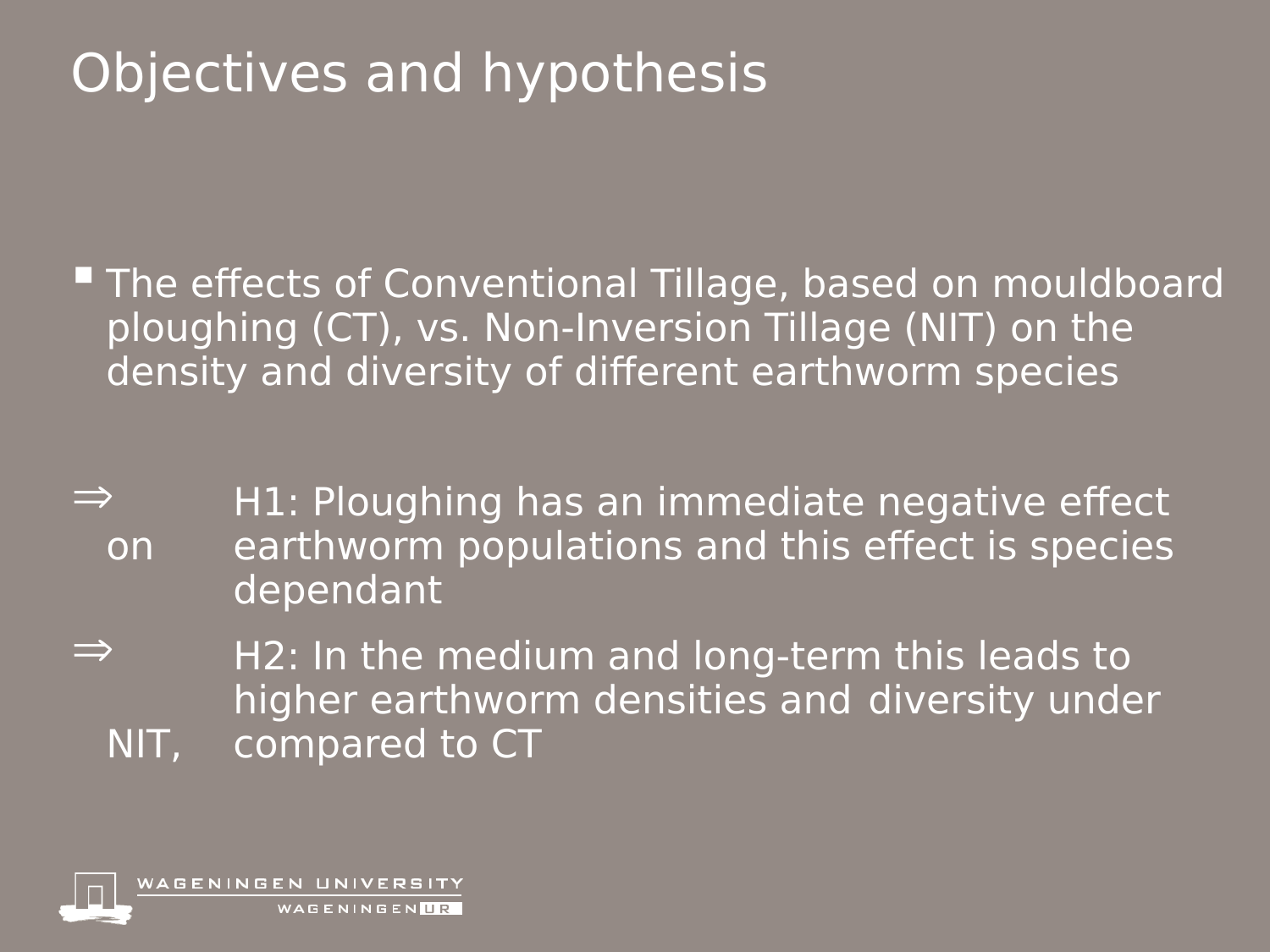

# Objectives and hypothesis
The effects of Conventional Tillage, based on mouldboard ploughing (CT), vs. Non-Inversion Tillage (NIT) on the density and diversity of different earthworm species

 	H1: Ploughing has an immediate negative effect on 	earthworm populations and this effect is species 	dependant
 	H2: In the medium and long-term this leads to 	higher earthworm densities and 	diversity under NIT, 	compared to CT